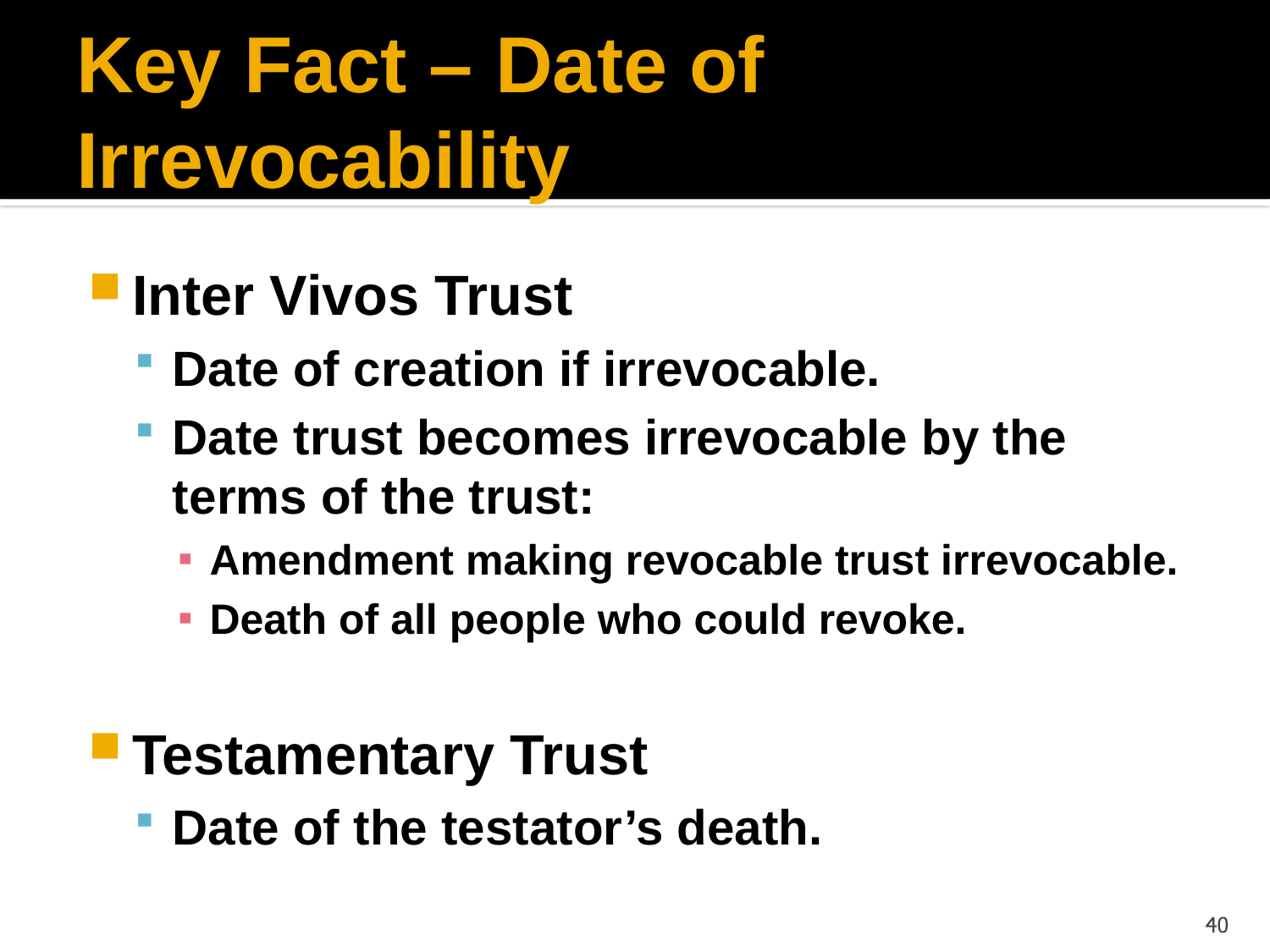

# Key Fact – Date of Irrevocability
Inter Vivos Trust
Date of creation if irrevocable.
Date trust becomes irrevocable by the terms of the trust:
Amendment making revocable trust irrevocable.
Death of all people who could revoke.

Testamentary Trust
Date of the testator’s death.
40